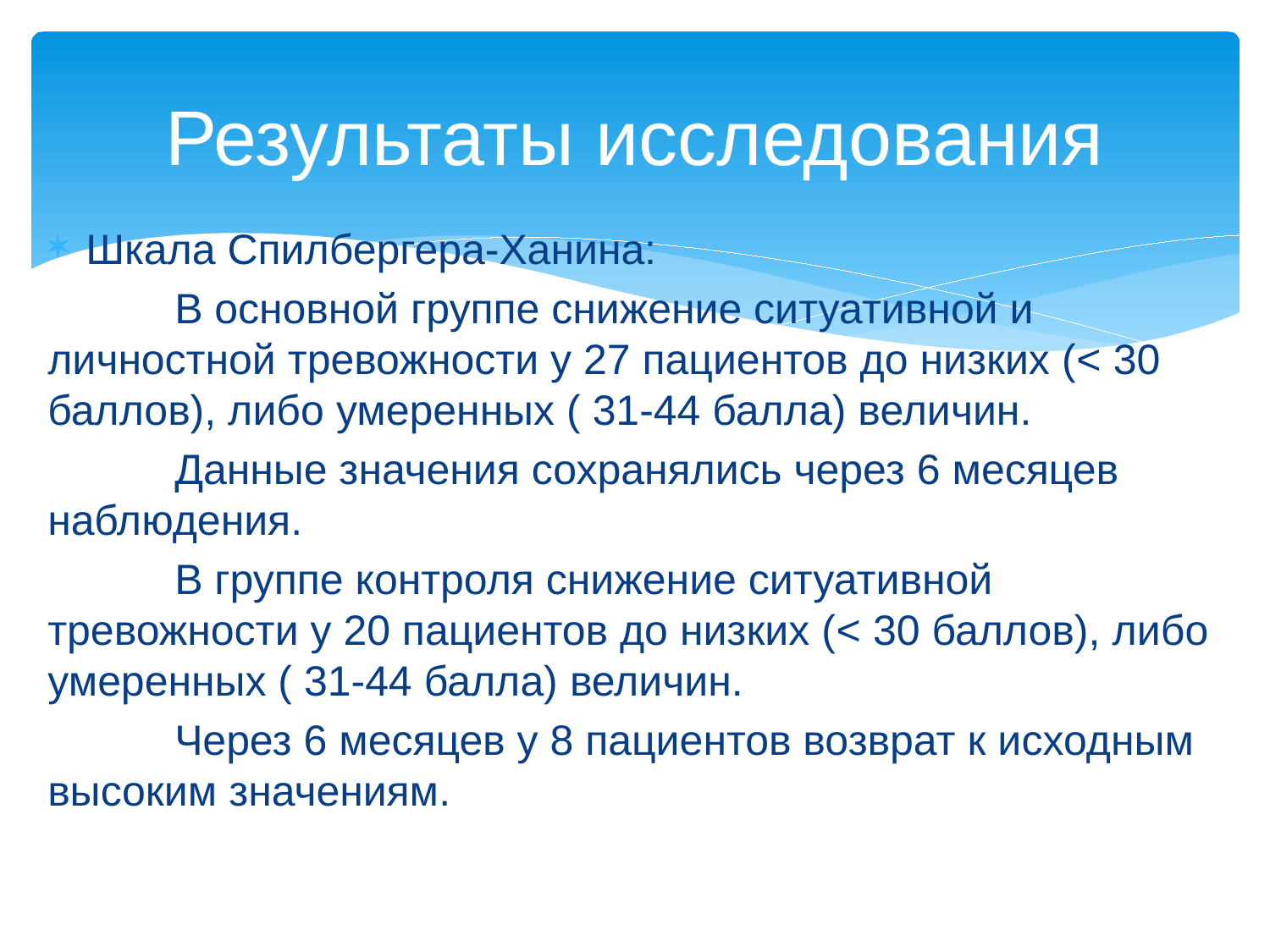

# Результаты исследования
Шкала Спилбергера-Ханина:
	В основной группе снижение ситуативной и личностной тревожности у 27 пациентов до низких (< 30 баллов), либо умеренных ( 31-44 балла) величин.
	Данные значения сохранялись через 6 месяцев наблюдения.
	В группе контроля снижение ситуативной тревожности у 20 пациентов до низких (< 30 баллов), либо умеренных ( 31-44 балла) величин.
	Через 6 месяцев у 8 пациентов возврат к исходным высоким значениям.